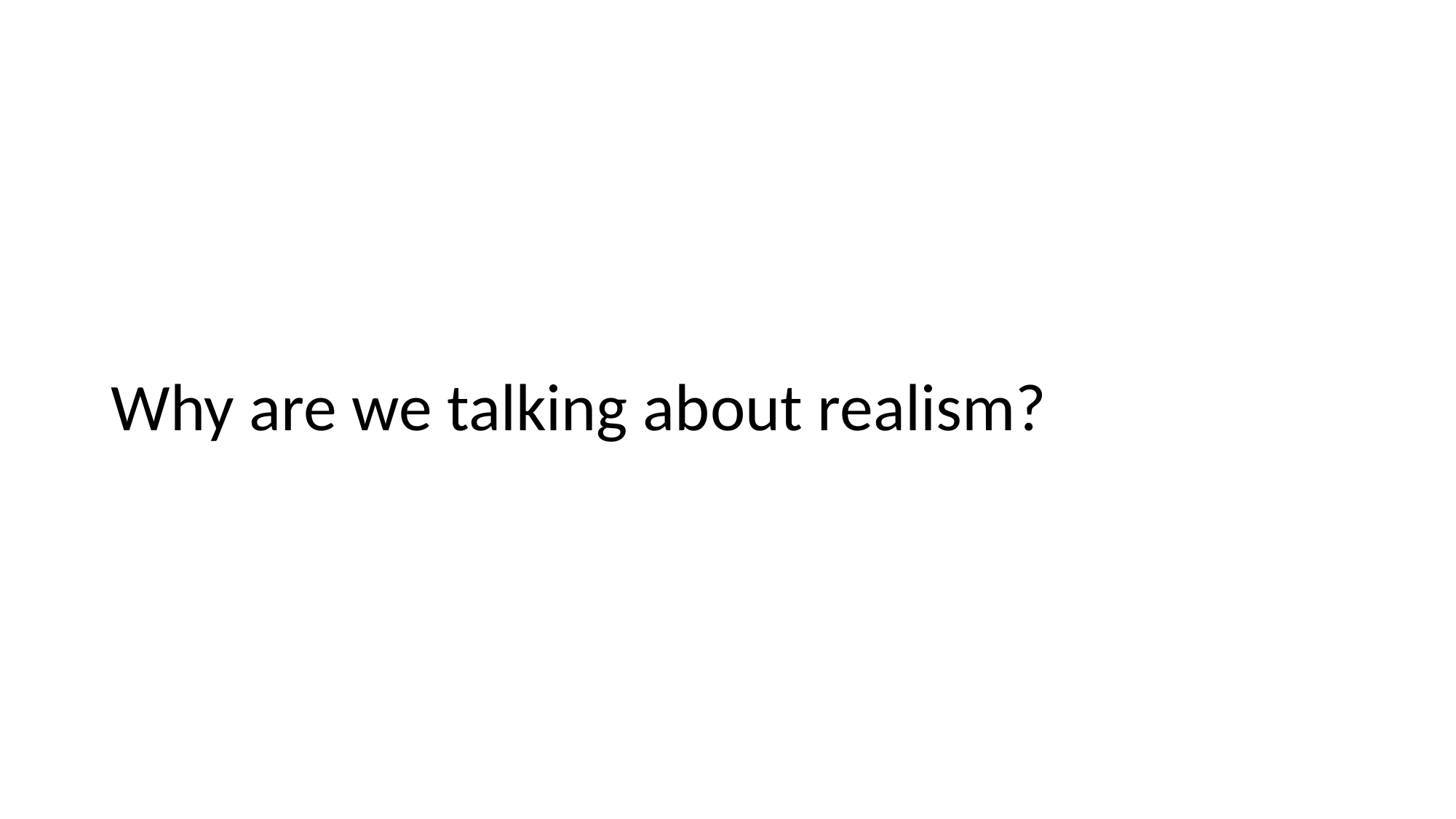

# Why are we talking about realism?